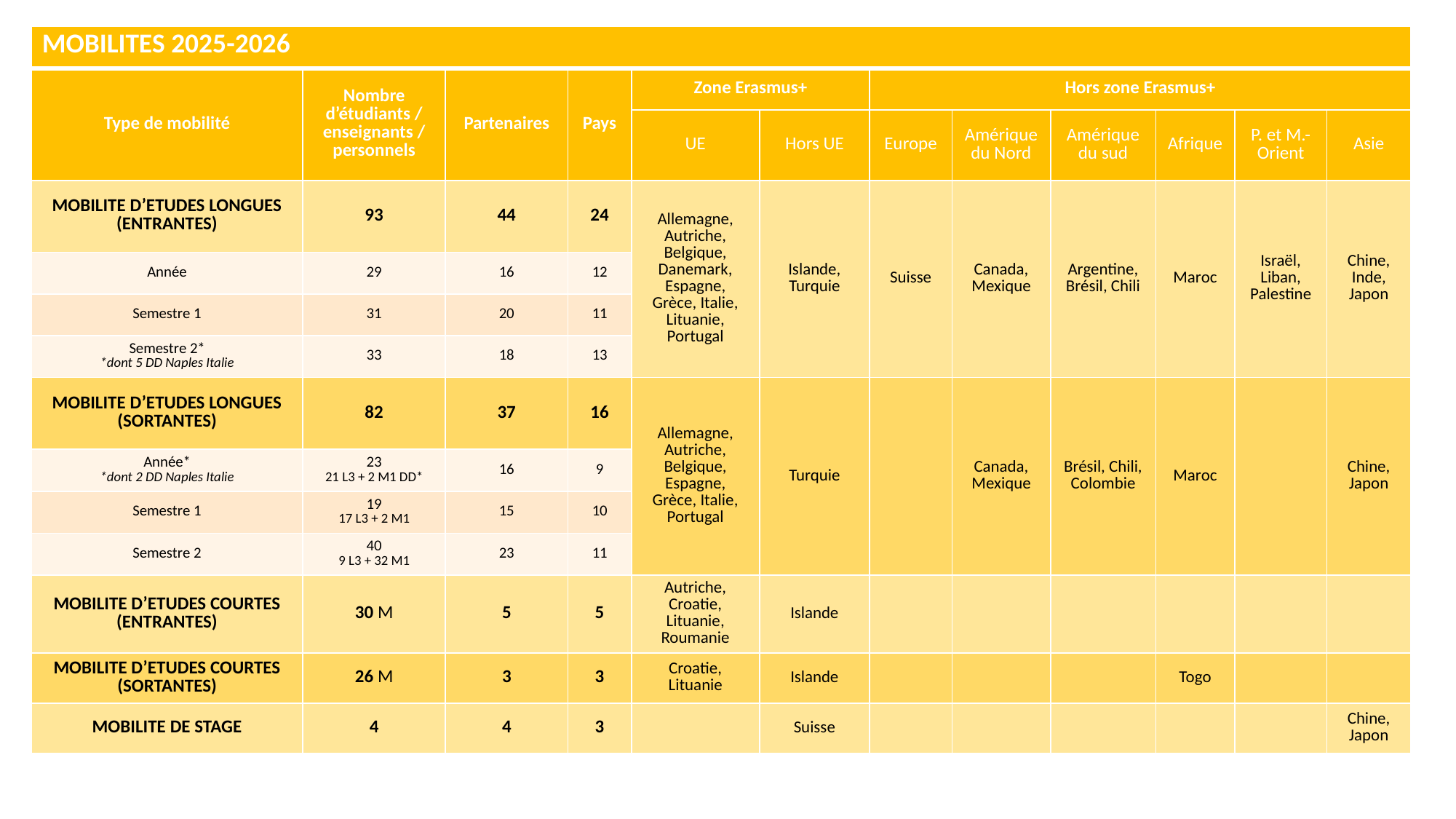

| MOBILITES 2025-2026 |  |  |  |  |  |  |  |  |  |  |  |
| --- | --- | --- | --- | --- | --- | --- | --- | --- | --- | --- | --- |
| Type de mobilité | Nombre d’étudiants / enseignants / personnels | Partenaires | Pays | Zone Erasmus+ |  | Hors zone Erasmus+ | Hors zone Erasmus+ |  |  |  |  |
|  |  |  |  | UE | Hors UE | Europe | Amérique du Nord | Amérique du sud | Afrique | P. et M.-Orient | Asie |
| MOBILITE D’ETUDES LONGUES (ENTRANTES) | 93 | 44 | 24 | Allemagne, Autriche, Belgique, Danemark, Espagne, Grèce, Italie, Lituanie, Portugal | Islande, Turquie | Suisse | Canada, Mexique | Argentine, Brésil, Chili | Maroc | Israël, Liban, Palestine | Chine, Inde, Japon |
| Année | 29 | 16 | 12 | Allemagne, Autriche, Belgique, Grèce, Italie, Portugal |  |  |  | Brésil, Chili |  |  | Chine, Japon |
| Semestre 1 | 31 | 20 | 11 |  |  |  |  |  |  |  |  |
| Semestre 2\* \*dont 5 DD Naples Italie | 33 | 18 | 13 |  |  |  |  |  |  |  |  |
| MOBILITE D’ETUDES LONGUES (SORTANTES) | 82 | 37 | 16 | Allemagne, Autriche, Belgique, Espagne, Grèce, Italie, Portugal | Turquie |  | Canada, Mexique | Brésil, Chili, Colombie | Maroc |  | Chine, Japon |
| Année\* \*dont 2 DD Naples Italie | 23 21 L3 + 2 M1 DD\* | 16 | 9 |  |  |  |  |  |  |  |  |
| Semestre 1 | 19 17 L3 + 2 M1 | 15 | 10 |  |  |  |  |  |  |  |  |
| Semestre 2 | 40 9 L3 + 32 M1 | 23 | 11 |  |  |  |  |  |  |  |  |
| MOBILITE D’ETUDES COURTES (ENTRANTES) | 30 M | 5 | 5 | Autriche, Croatie, Lituanie, Roumanie | Islande |  |  |  |  |  |  |
| MOBILITE D’ETUDES COURTES (SORTANTES) | 26 M | 3 | 3 | Croatie, Lituanie | Islande |  |  |  | Togo |  |  |
| MOBILITE DE STAGE | 4 | 4 | 3 |  | Suisse |  |  |  |  |  | Chine, Japon |
# Indicateurs de suivi
INDICATEURS D’ACTIVITES
pour un état des lieux et un suivi des activités internationales

Etudiants et chercheurs (cursus intégral) : nombre, nationalité, origine pays

L1 – 134 étudiants -  25 nationalités étrangères (Algérie, Allemagne,

Mobilités : type, nombre, origine/destination, nationalité

Projets à l’étranger : nombre, lieux, partenaires, enseignants porteurs

Partenaires : pays, lieux, type, volumes